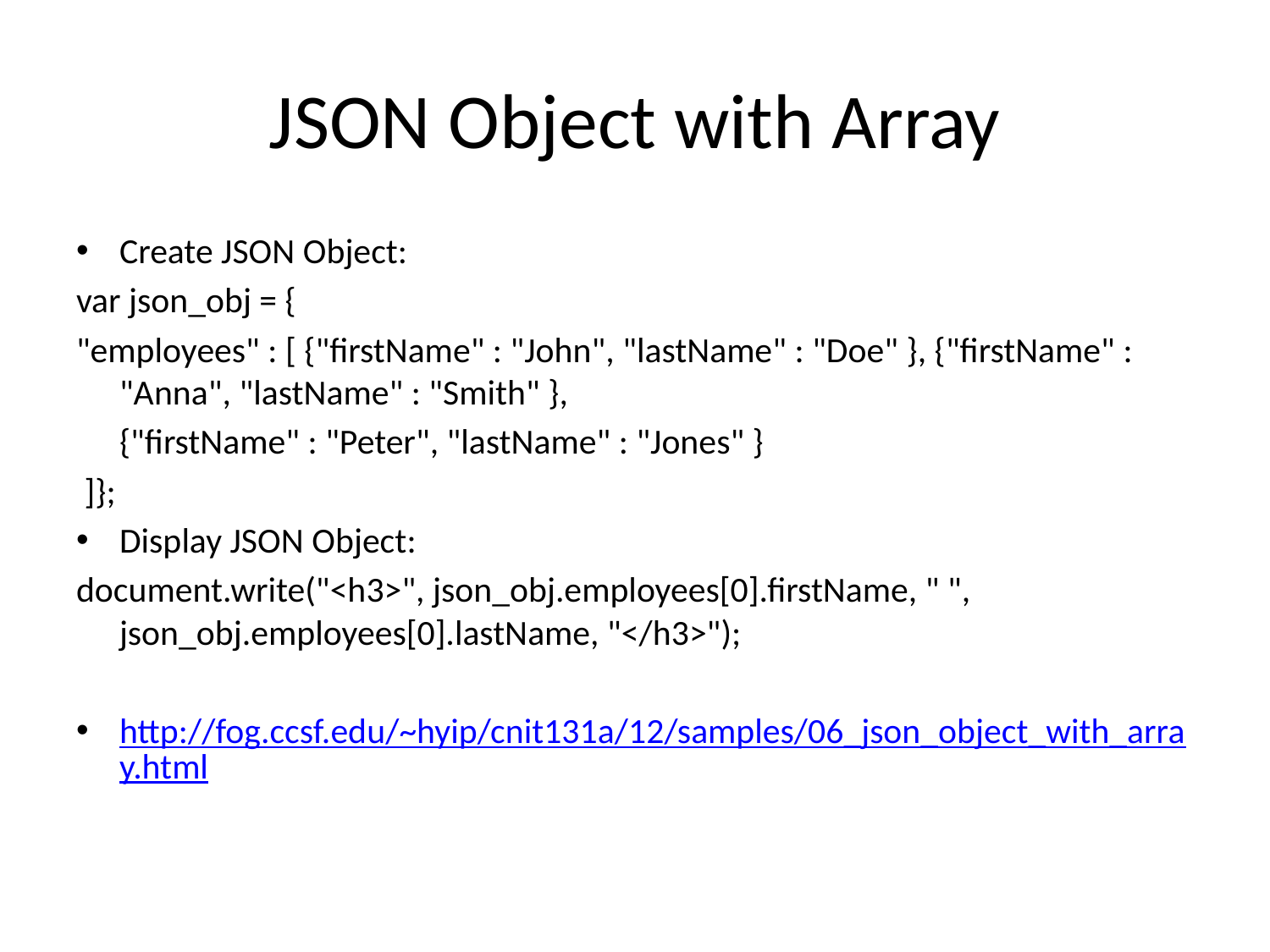

# JSON Object with Array
Create JSON Object:
var json_obj = {
"employees" : [ {"firstName" : "John", "lastName" : "Doe" }, {"firstName" : "Anna", "lastName" : "Smith" },
	{"firstName" : "Peter", "lastName" : "Jones" }
 ]};
Display JSON Object:
document.write("<h3>", json_obj.employees[0].firstName, " ", json_obj.employees[0].lastName, "</h3>");

http://fog.ccsf.edu/~hyip/cnit131a/12/samples/06_json_object_with_array.html